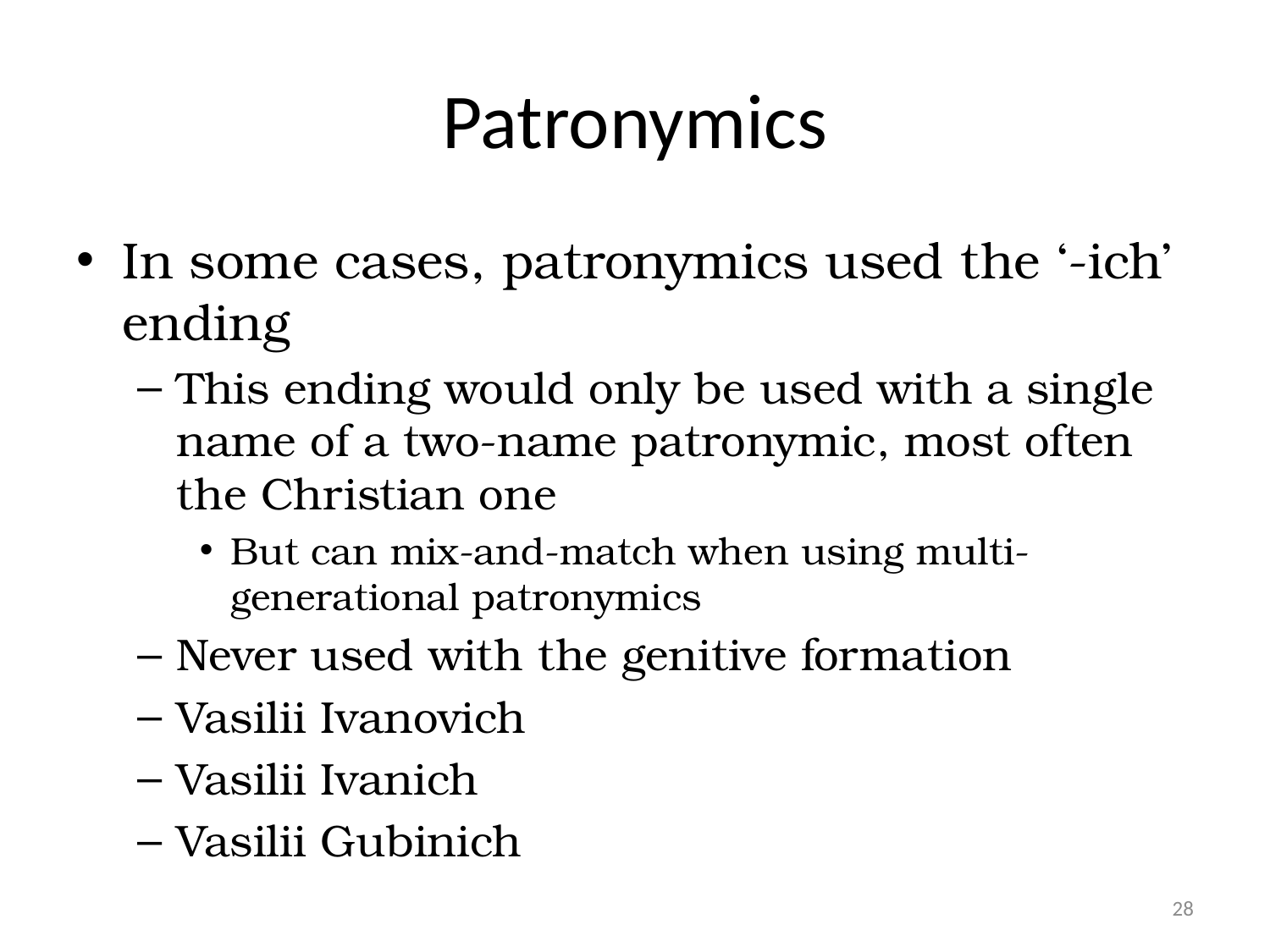

# Patronymics
In some cases, patronymics used the ‘-ich’ ending
This ending would only be used with a single name of a two-name patronymic, most often the Christian one
But can mix-and-match when using multi-generational patronymics
Never used with the genitive formation
Vasilii Ivanovich
Vasilii Ivanich
Vasilii Gubinich
28